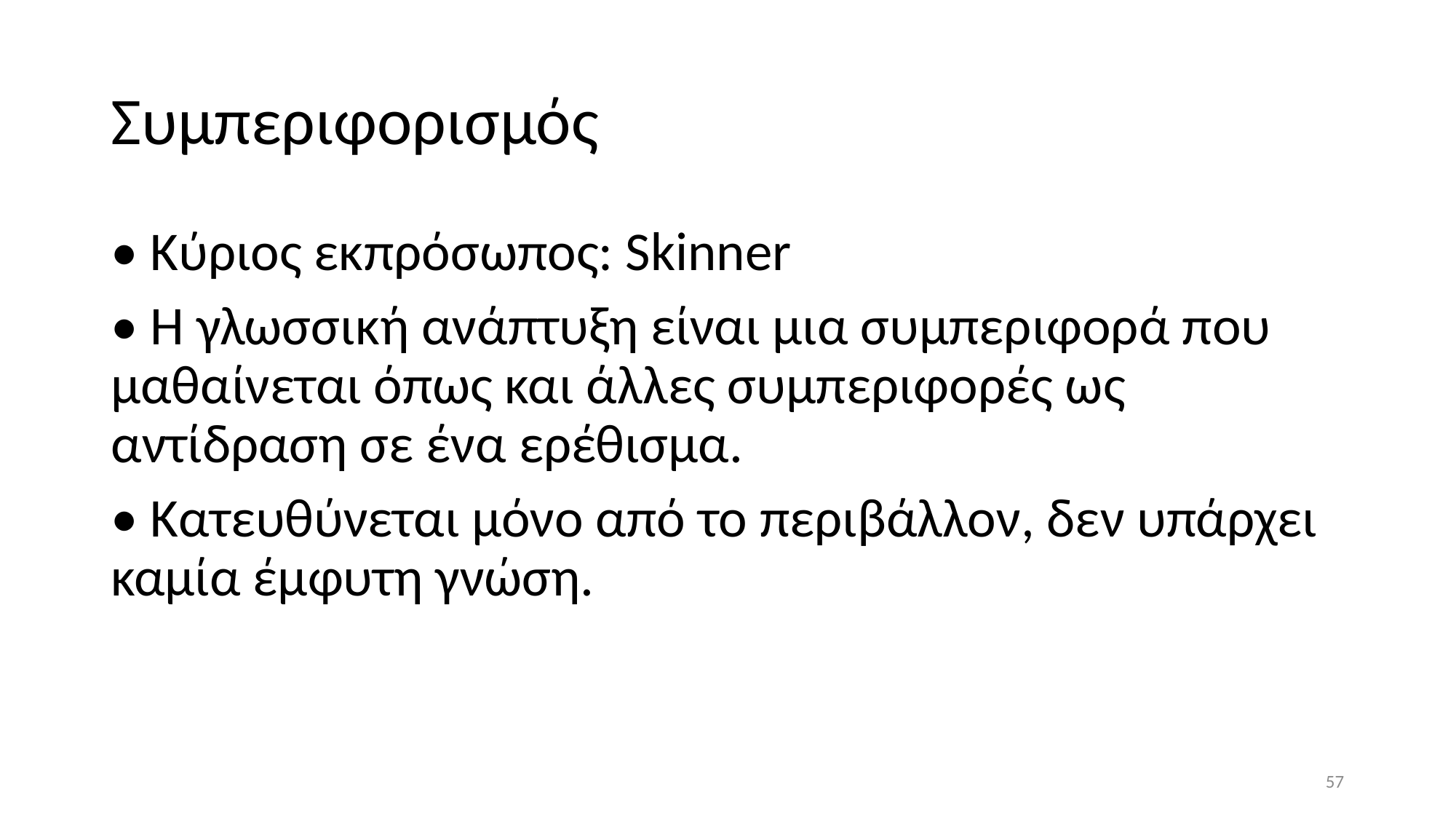

# Συμπεριφορισμός
• Κύριος εκπρόσωπος: Skinner
• Η γλωσσική ανάπτυξη είναι μια συμπεριφορά που μαθαίνεται όπως και άλλες συμπεριφορές ως αντίδραση σε ένα ερέθισμα.
• Κατευθύνεται μόνο από το περιβάλλον, δεν υπάρχει καμία έμφυτη γνώση.

57